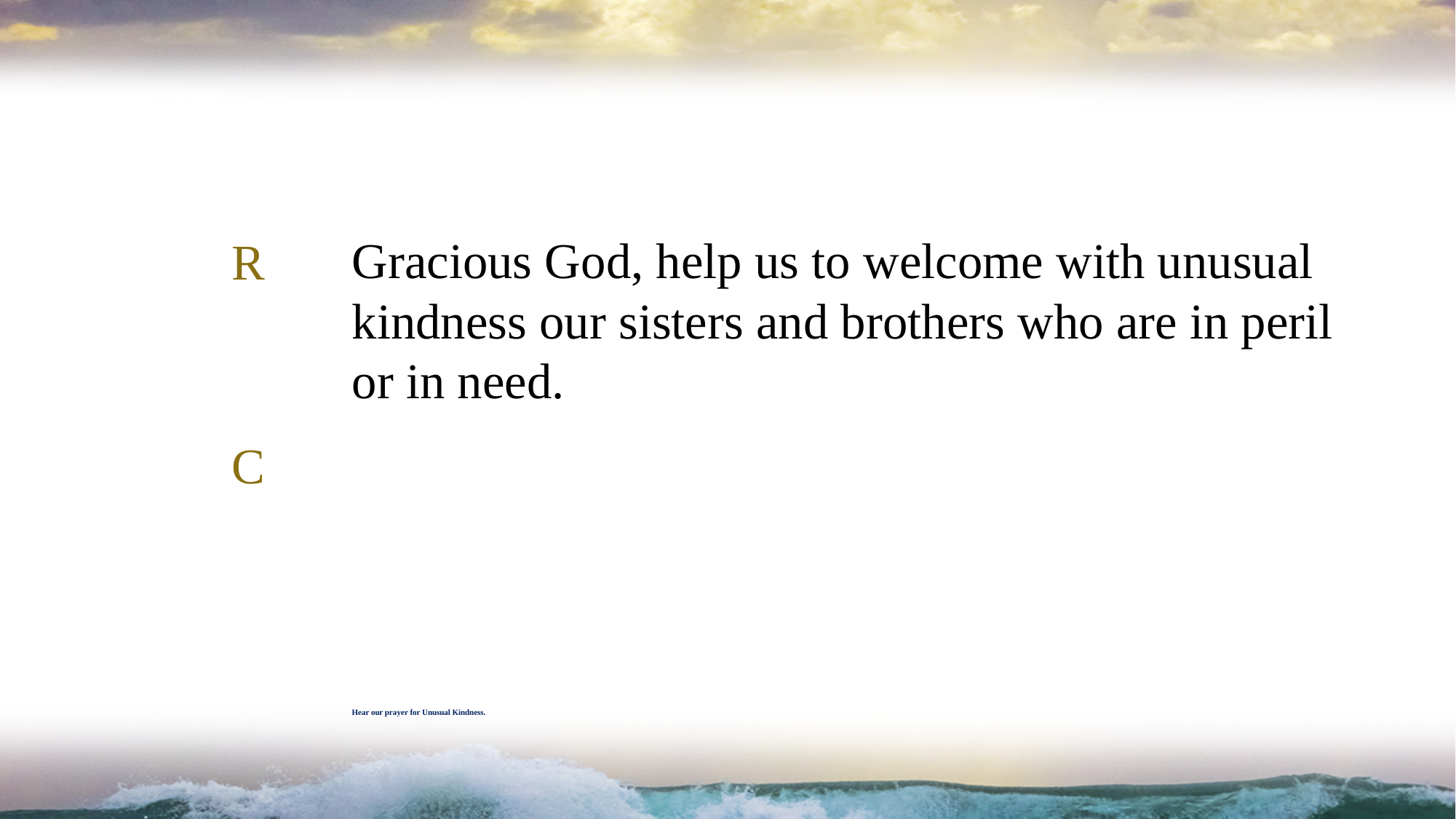

Gracious God, help us to welcome with unusual kindness our sisters and brothers who are in peril or in need.

R
C

# Hear our prayer for Unusual Kindness.